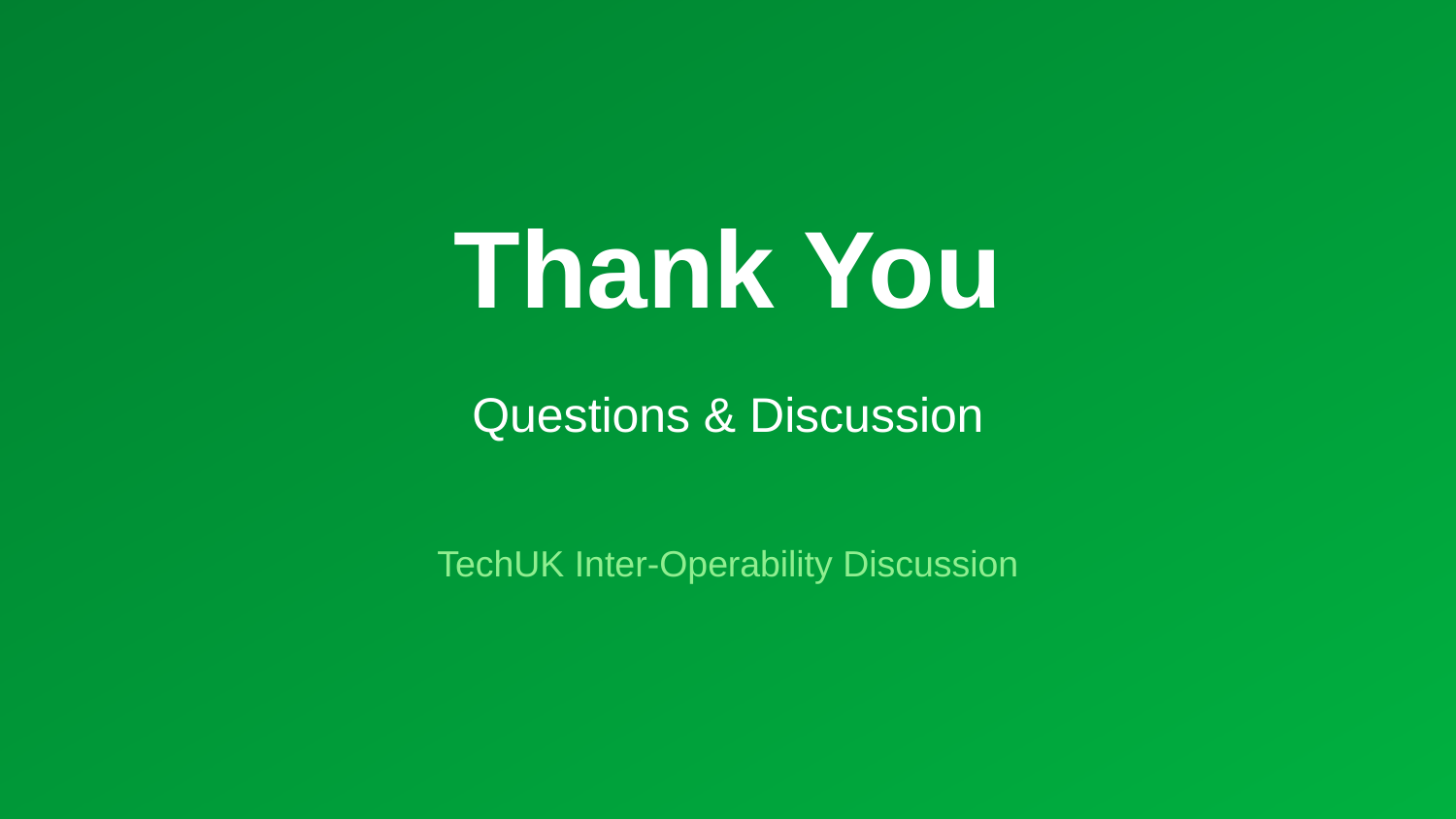

Thank You
Questions & Discussion
TechUK Inter-Operability Discussion